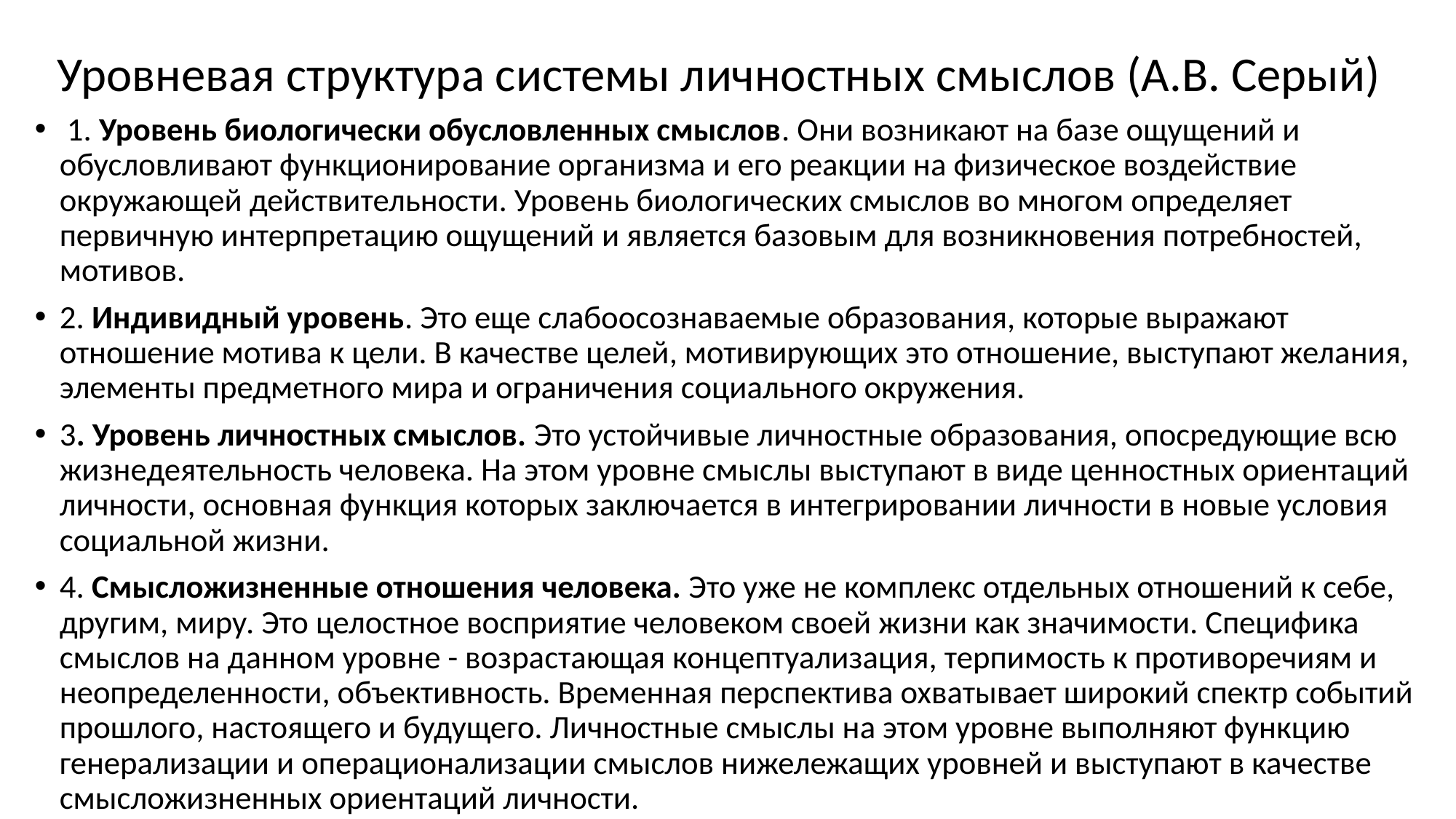

# Уровневая структура системы личностных смыслов (А.В. Серый)
 1. Уровень биологически обусловленных смыслов. Они возникают на базе ощущений и обусловливают функционирование организма и его реакции на физическое воздействие окружающей действительности. Уровень биологических смыслов во многом определяет первичную интерпретацию ощущений и является базовым для возникновения потребностей, мотивов.
2. Индивидный уровень. Это еще слабоосознаваемые образования, которые выражают отношение мотива к цели. В качестве целей, мотивирующих это отношение, выступают желания, элементы предметного мира и ограничения социального окружения.
3. Уровень личностных смыслов. Это устойчивые личностные образования, опосредующие всю жизнедеятельность человека. На этом уровне смыслы выступают в виде ценностных ориентаций личности, основная функция которых заключается в интегрировании личности в новые условия социальной жизни.
4. Смысложизненные отношения человека. Это уже не комплекс отдельных отношений к себе, другим, миру. Это целостное восприятие человеком своей жизни как значимости. Специфика смыслов на данном уровне - возрастающая концептуализация, терпимость к противоречиям и неопределенности, объективность. Временная перспектива охватывает широкий спектр событий прошлого, настоящего и будущего. Личностные смыслы на этом уровне выполняют функцию генерализации и операционализации смыслов нижележащих уровней и выступают в качестве смысложизненных ориентаций личности.